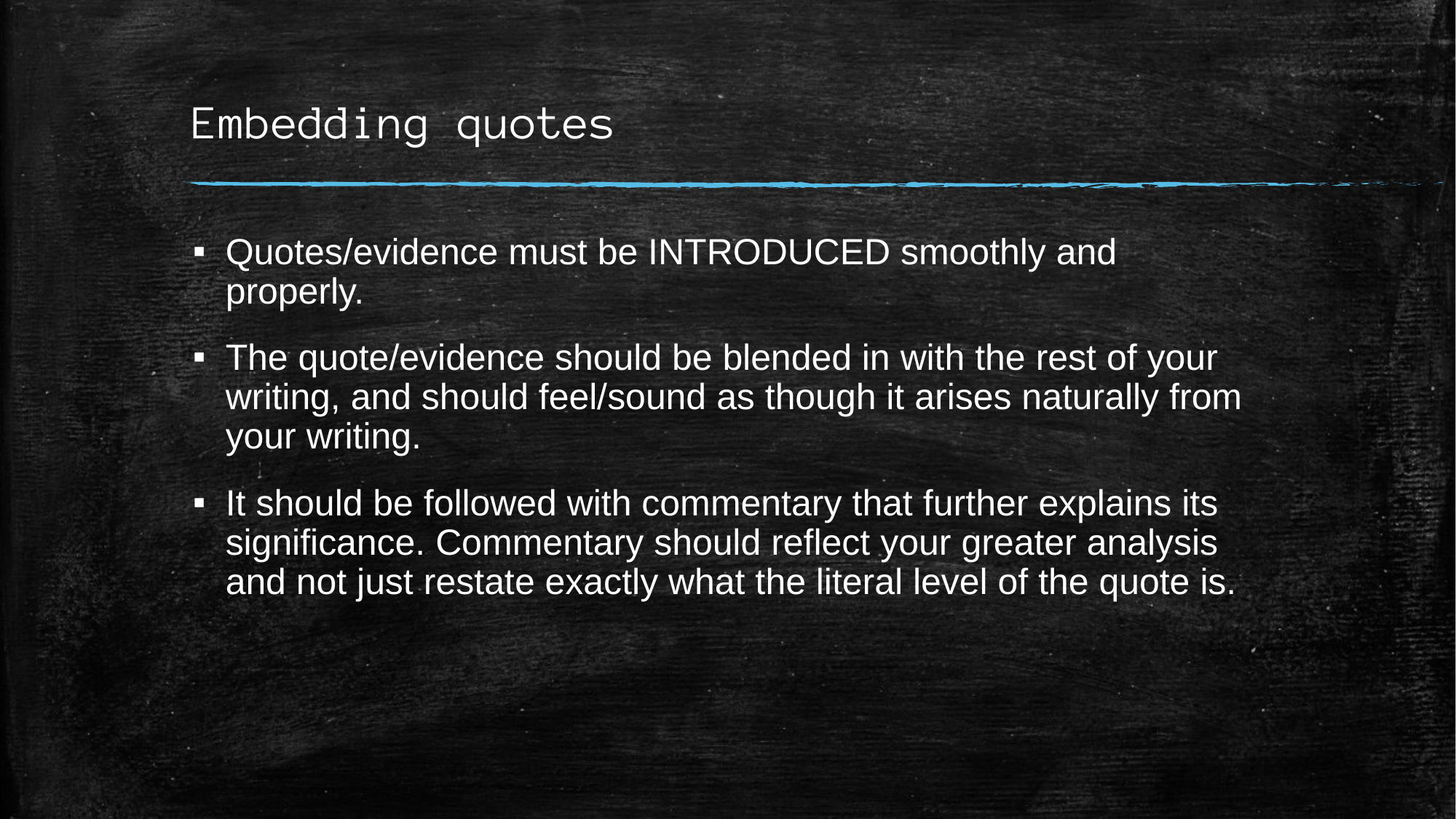

# Embedding quotes
Quotes/evidence must be INTRODUCED smoothly and properly.
The quote/evidence should be blended in with the rest of your writing, and should feel/sound as though it arises naturally from your writing.
It should be followed with commentary that further explains its significance. Commentary should reflect your greater analysis and not just restate exactly what the literal level of the quote is.